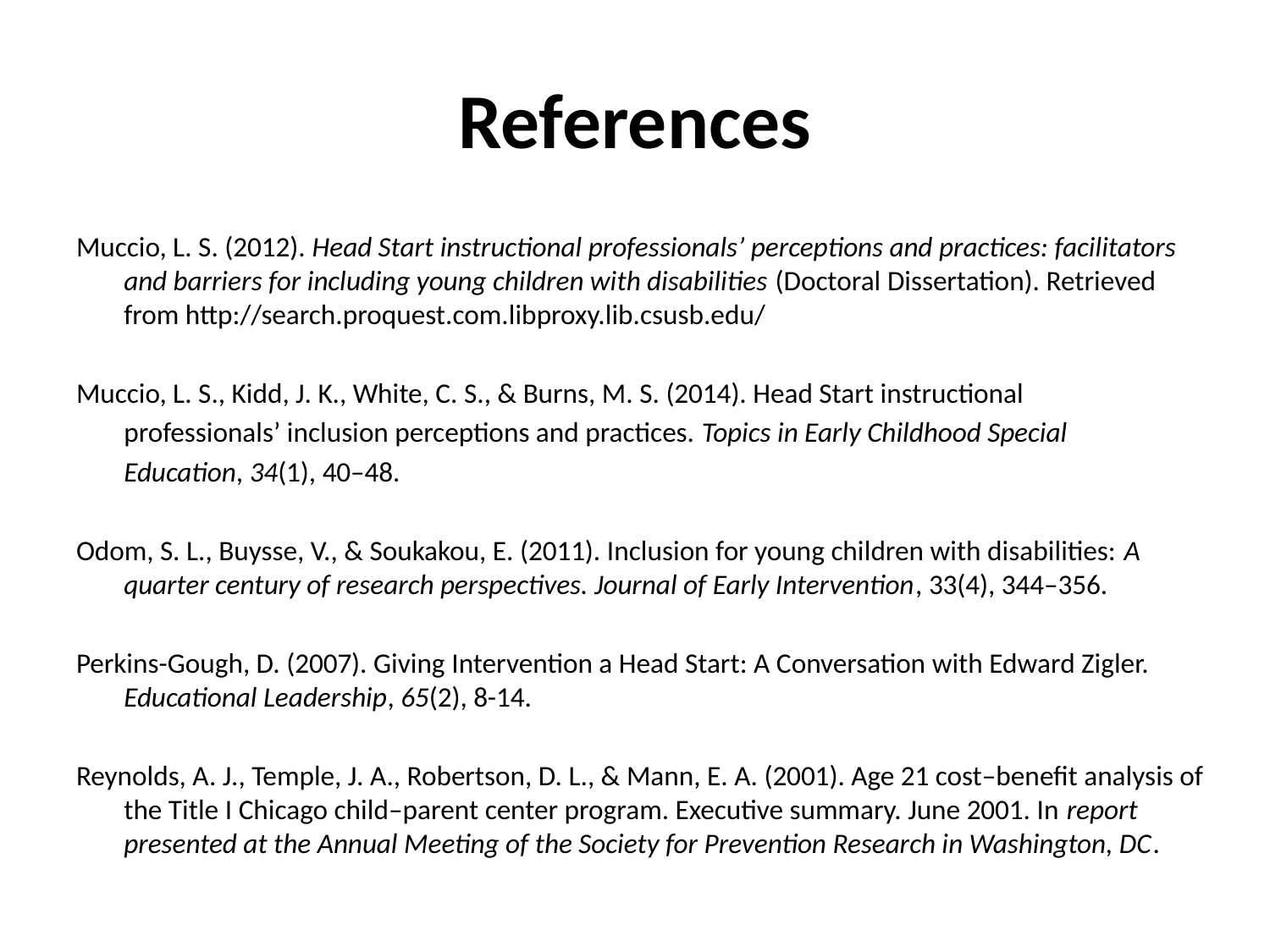

# References
Muccio, L. S. (2012). Head Start instructional professionals’ perceptions and practices: facilitators and barriers for including young children with disabilities (Doctoral Dissertation). Retrieved from http://search.proquest.com.libproxy.lib.csusb.edu/

Muccio, L. S., Kidd, J. K., White, C. S., & Burns, M. S. (2014). Head Start instructional
	professionals’ inclusion perceptions and practices. Topics in Early Childhood Special
	Education, 34(1), 40–48.

Odom, S. L., Buysse, V., & Soukakou, E. (2011). Inclusion for young children with disabilities: A quarter century of research perspectives. Journal of Early Intervention, 33(4), 344–356.

Perkins-Gough, D. (2007). Giving Intervention a Head Start: A Conversation with Edward Zigler. Educational Leadership, 65(2), 8-14.

Reynolds, A. J., Temple, J. A., Robertson, D. L., & Mann, E. A. (2001). Age 21 cost–benefit analysis of the Title I Chicago child–parent center program. Executive summary. June 2001. In report presented at the Annual Meeting of the Society for Prevention Research in Washington, DC.